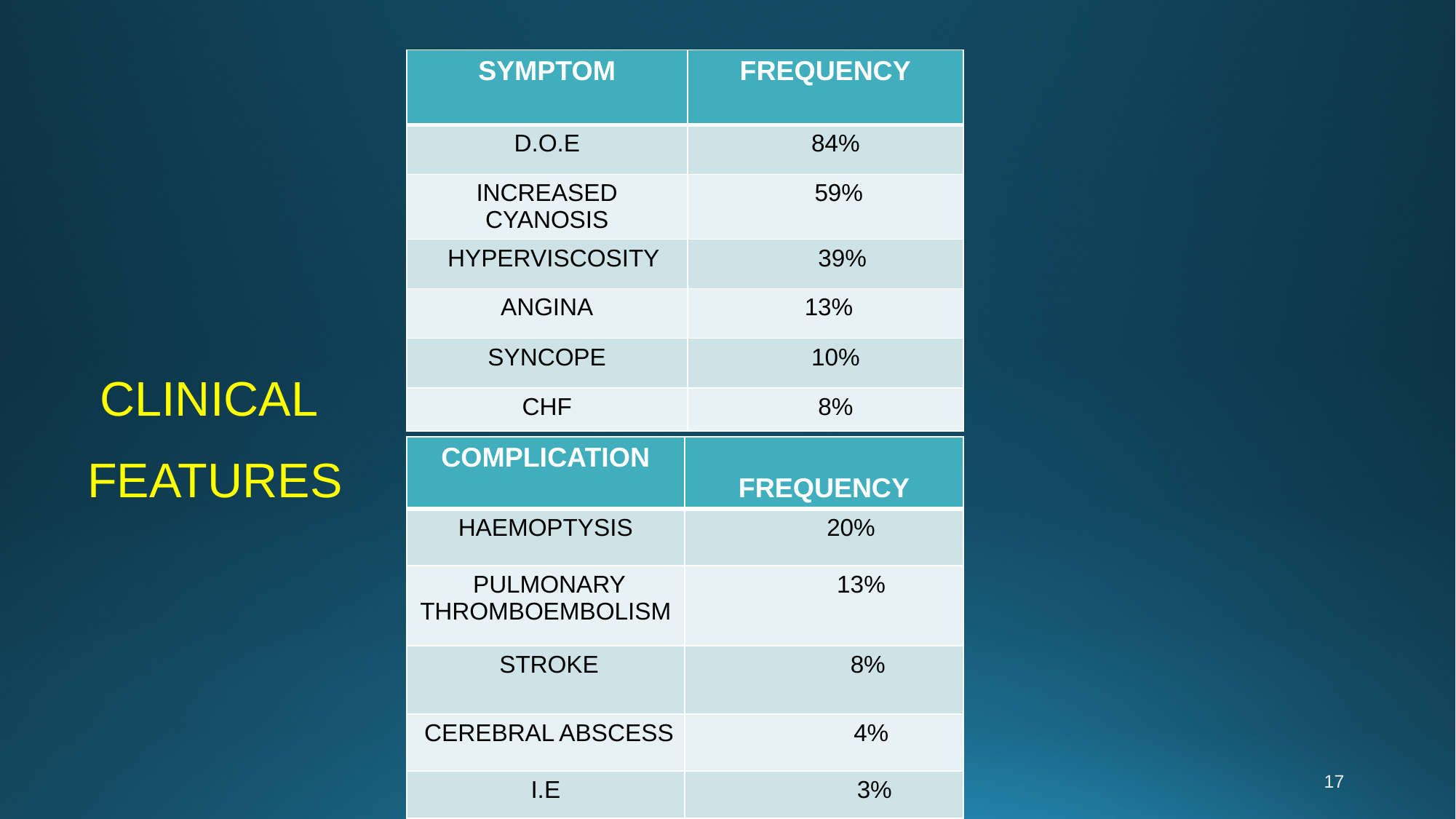

| SYMPTOM | FREQUENCY |
| --- | --- |
| D.O.E | 84% |
| INCREASED CYANOSIS | 59% |
| HYPERVISCOSITY | 39% |
| ANGINA | 13% |
| SYNCOPE | 10% |
| CHF | 8% |
# CLINICAL FEATURES
| COMPLICATION | FREQUENCY |
| --- | --- |
| HAEMOPTYSIS | 20% |
| PULMONARY THROMBOEMBOLISM | 13% |
| STROKE | 8% |
| CEREBRAL ABSCESS | 4% |
| I.E | 3% |
17